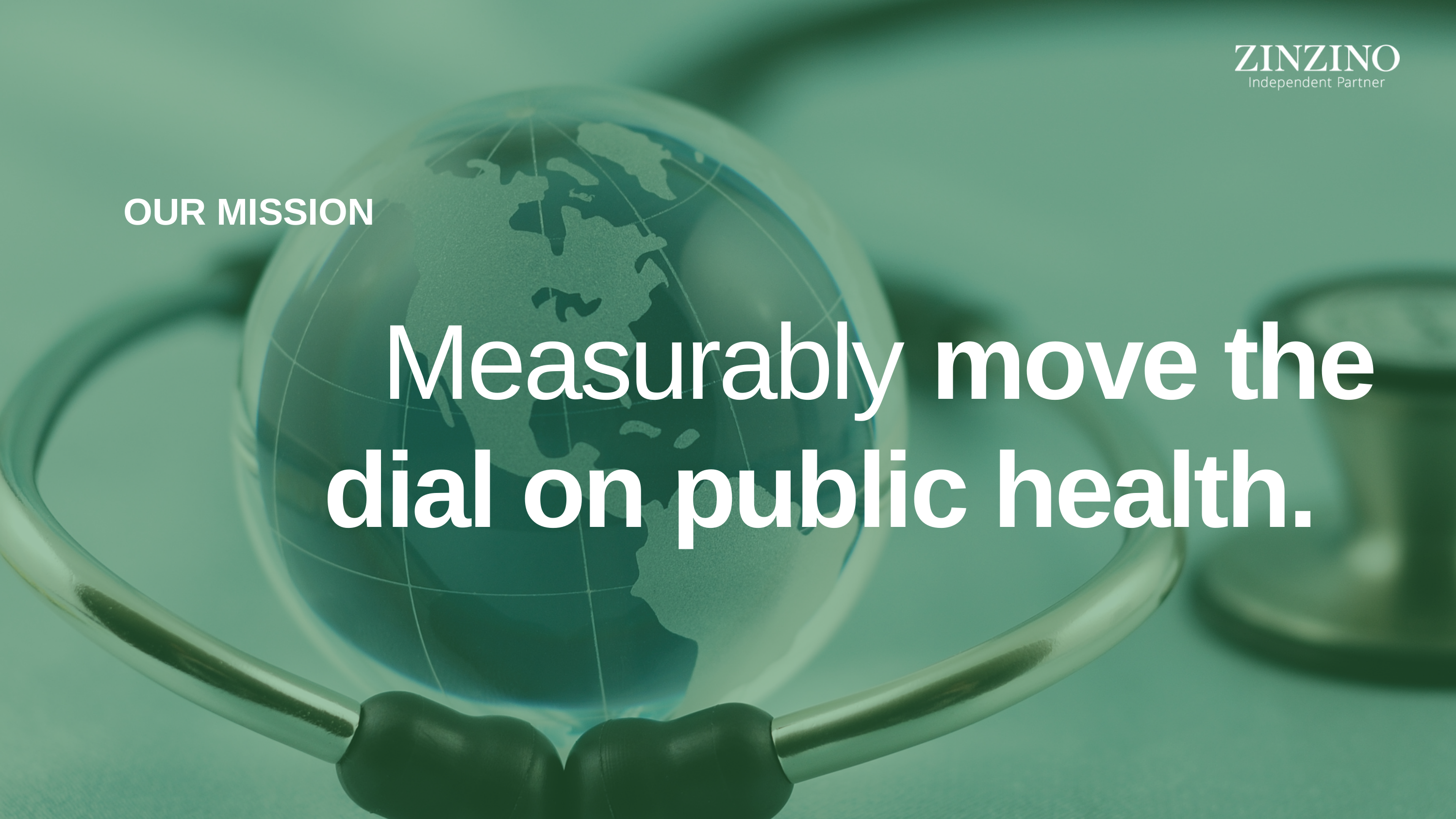

OUR MISSION
Measurably move the dial on public health.